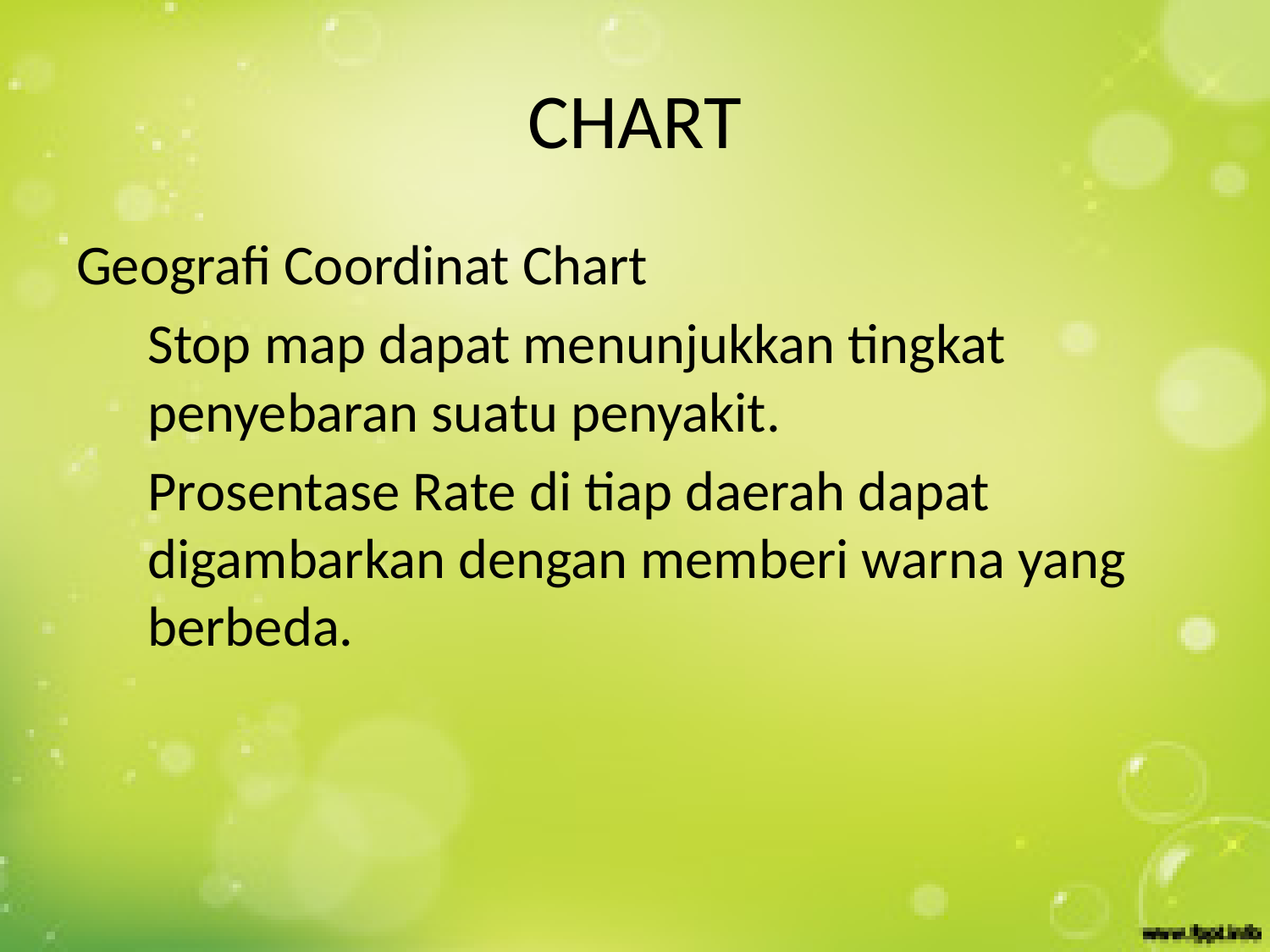

# CHART
Geografi Coordinat Chart
	Stop map dapat menunjukkan tingkat penyebaran suatu penyakit.
	Prosentase Rate di tiap daerah dapat digambarkan dengan memberi warna yang berbeda.